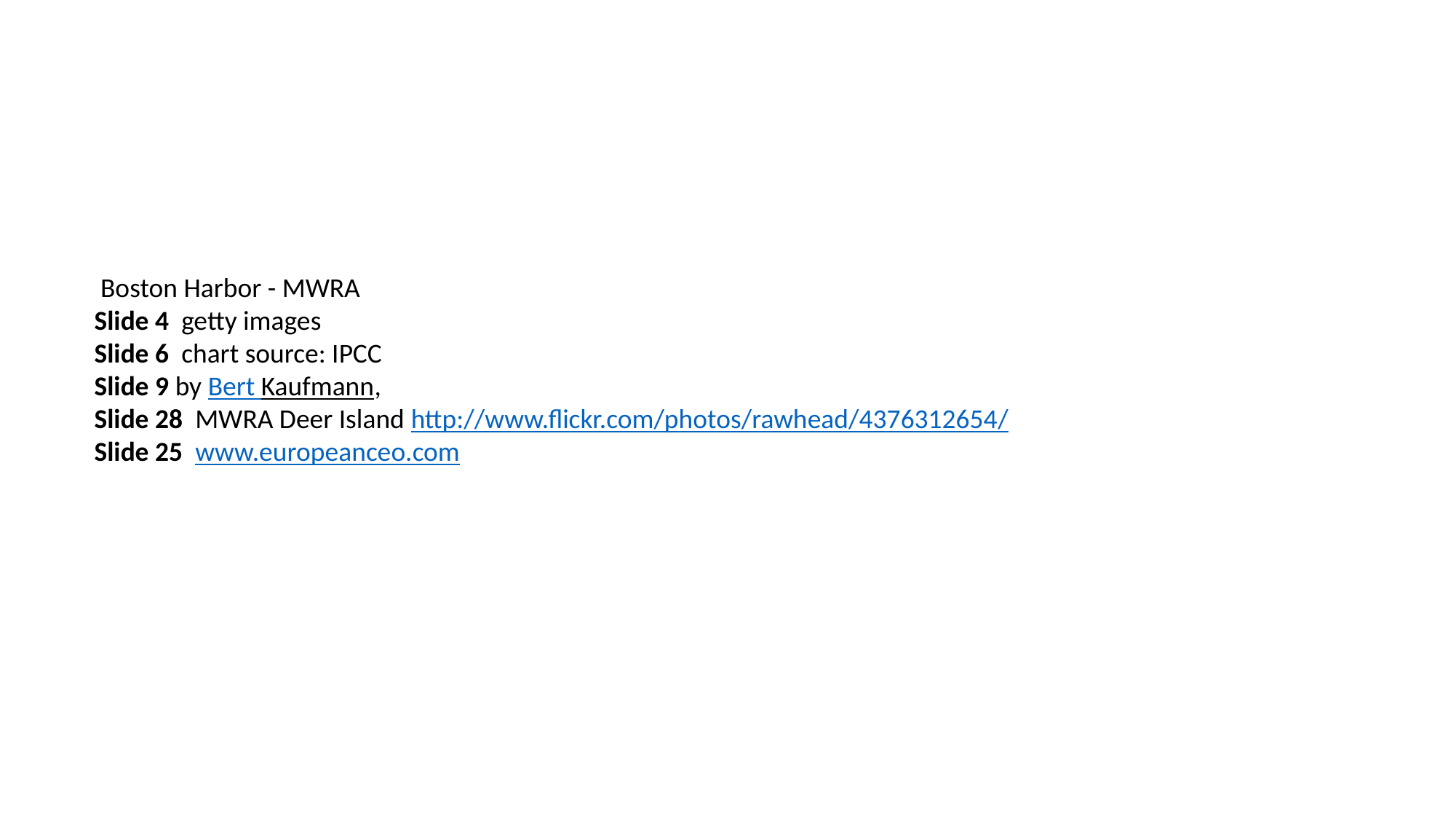

Boston Harbor - MWRA
Slide 4  getty images
Slide 6  chart source: IPCC
Slide 9 by Bert Kaufmann,
Slide 28  MWRA Deer Island http://www.flickr.com/photos/rawhead/4376312654/
Slide 25  www.europeanceo.com